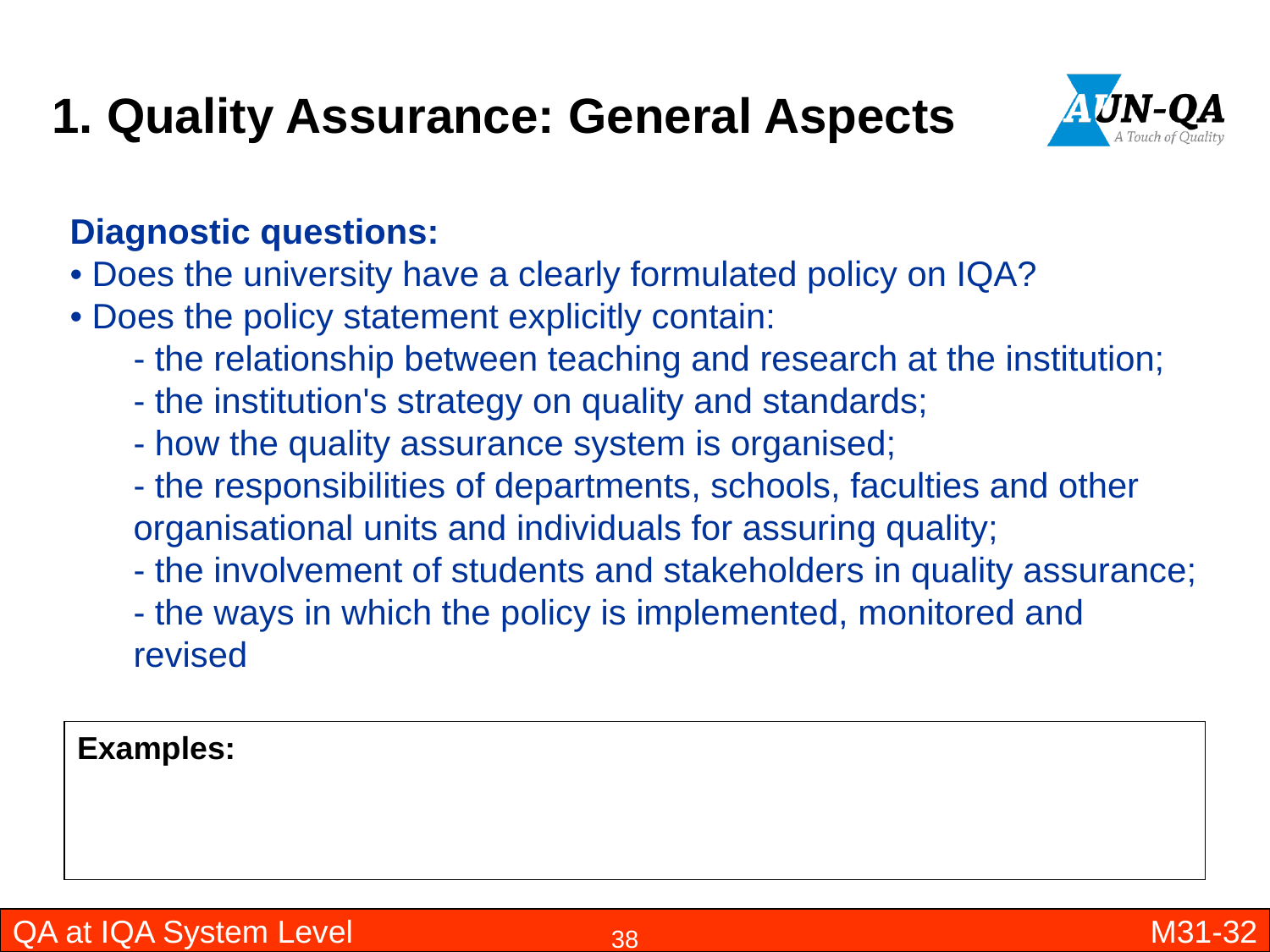

# 1. Quality Assurance: General Aspects
Diagnostic questions:
• Does the university have a clearly formulated policy on IQA?
• Does the policy statement explicitly contain:
- the relationship between teaching and research at the institution;
- the institution's strategy on quality and standards;
- how the quality assurance system is organised;
- the responsibilities of departments, schools, faculties and other
organisational units and individuals for assuring quality;
- the involvement of students and stakeholders in quality assurance;
- the ways in which the policy is implemented, monitored and revised
Examples:

QA at IQA System Level
M31-32
38